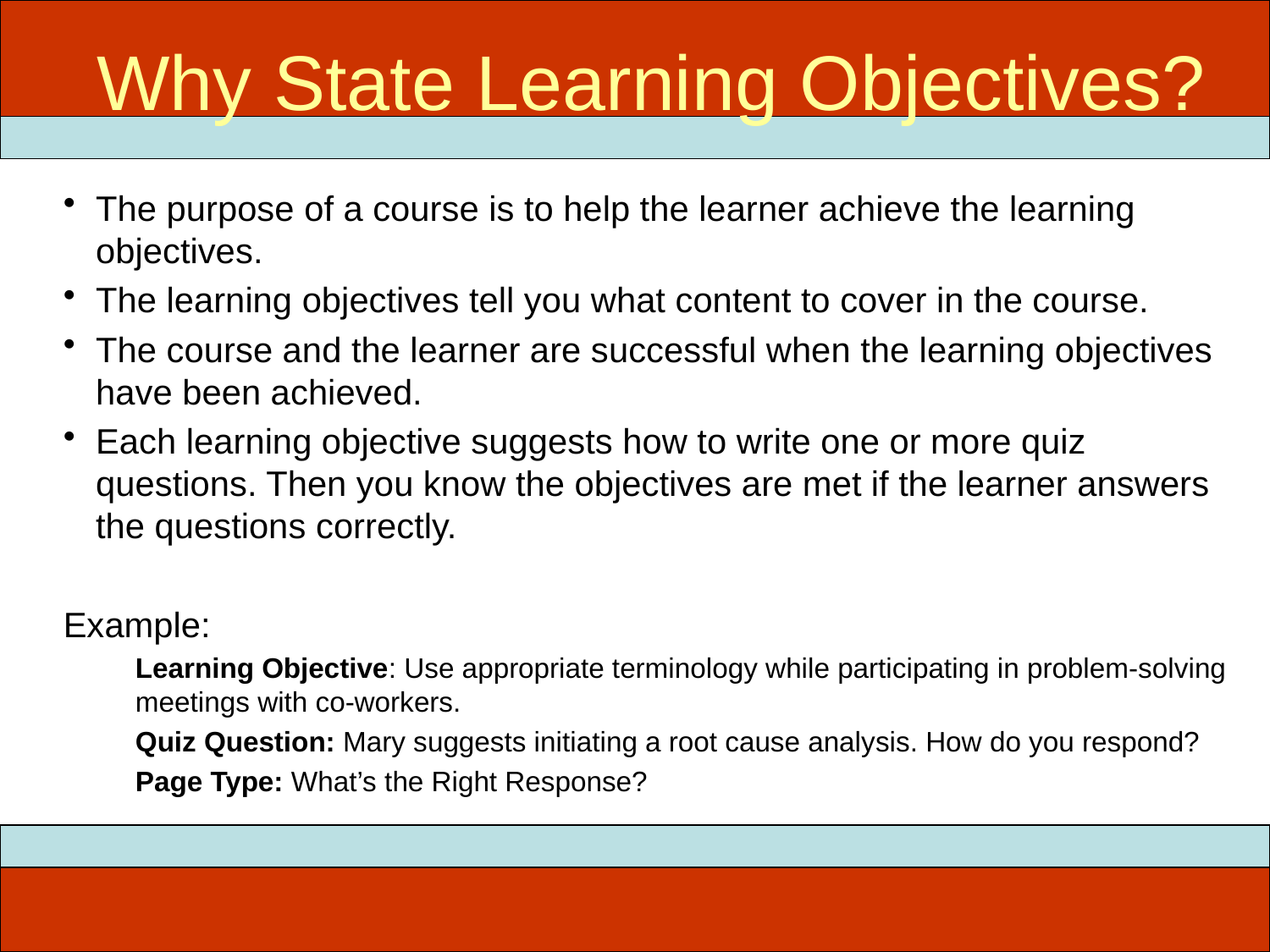

Why State Learning Objectives?
# ITEC 715

The purpose of a course is to help the learner achieve the learning objectives.
The learning objectives tell you what content to cover in the course.
The course and the learner are successful when the learning objectives have been achieved.
Each learning objective suggests how to write one or more quiz questions. Then you know the objectives are met if the learner answers the questions correctly.

Example:
Learning Objective: Use appropriate terminology while participating in problem-solving meetings with co-workers.
Quiz Question: Mary suggests initiating a root cause analysis. How do you respond?
Page Type: What’s the Right Response?